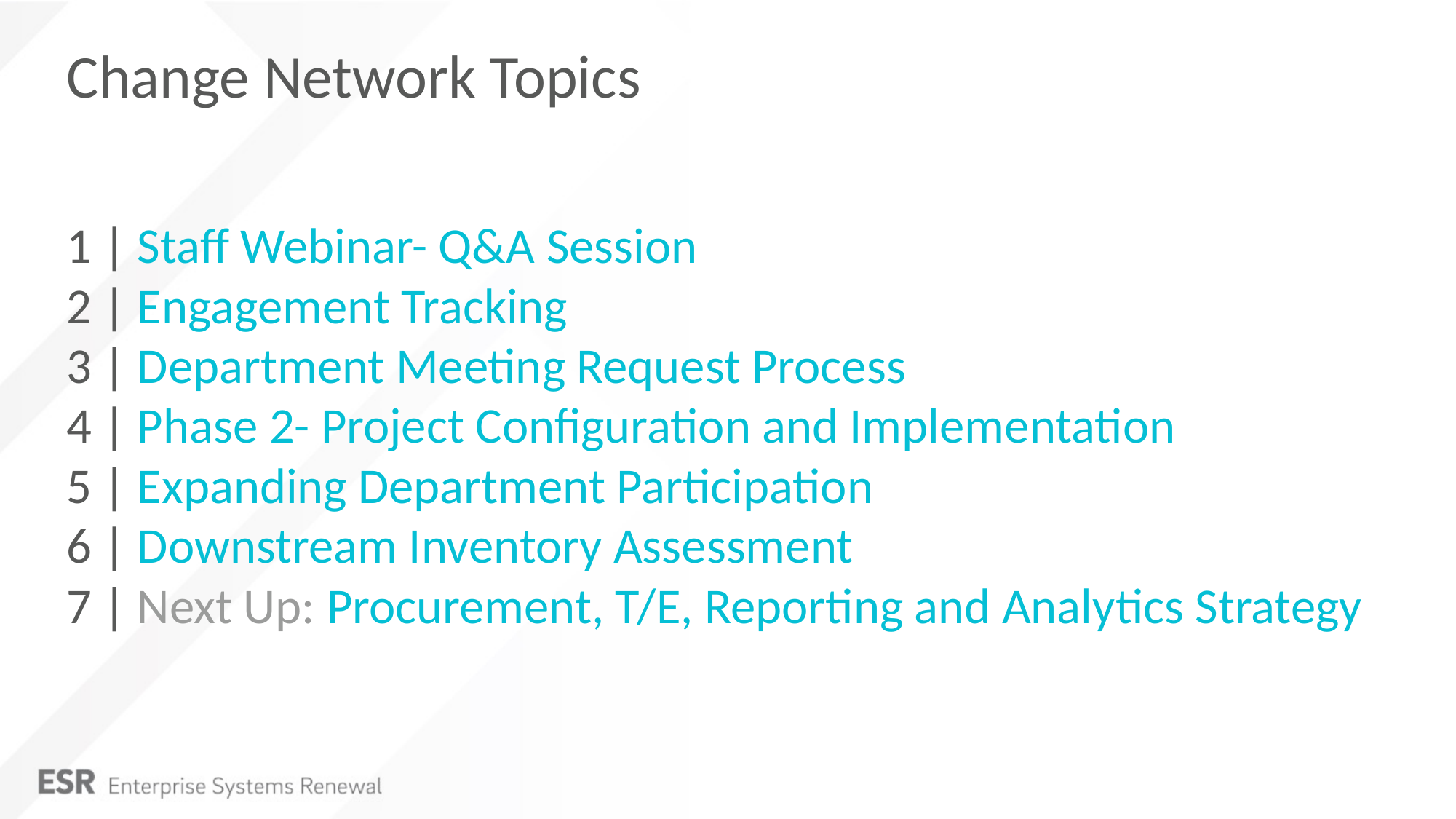

# Change Network Topics
1 | Staff Webinar- Q&A Session
2 | Engagement Tracking
3 | Department Meeting Request Process
4 | Phase 2- Project Configuration and Implementation
5 | Expanding Department Participation
6 | Downstream Inventory Assessment
7 | Next Up: Procurement, T/E, Reporting and Analytics Strategy